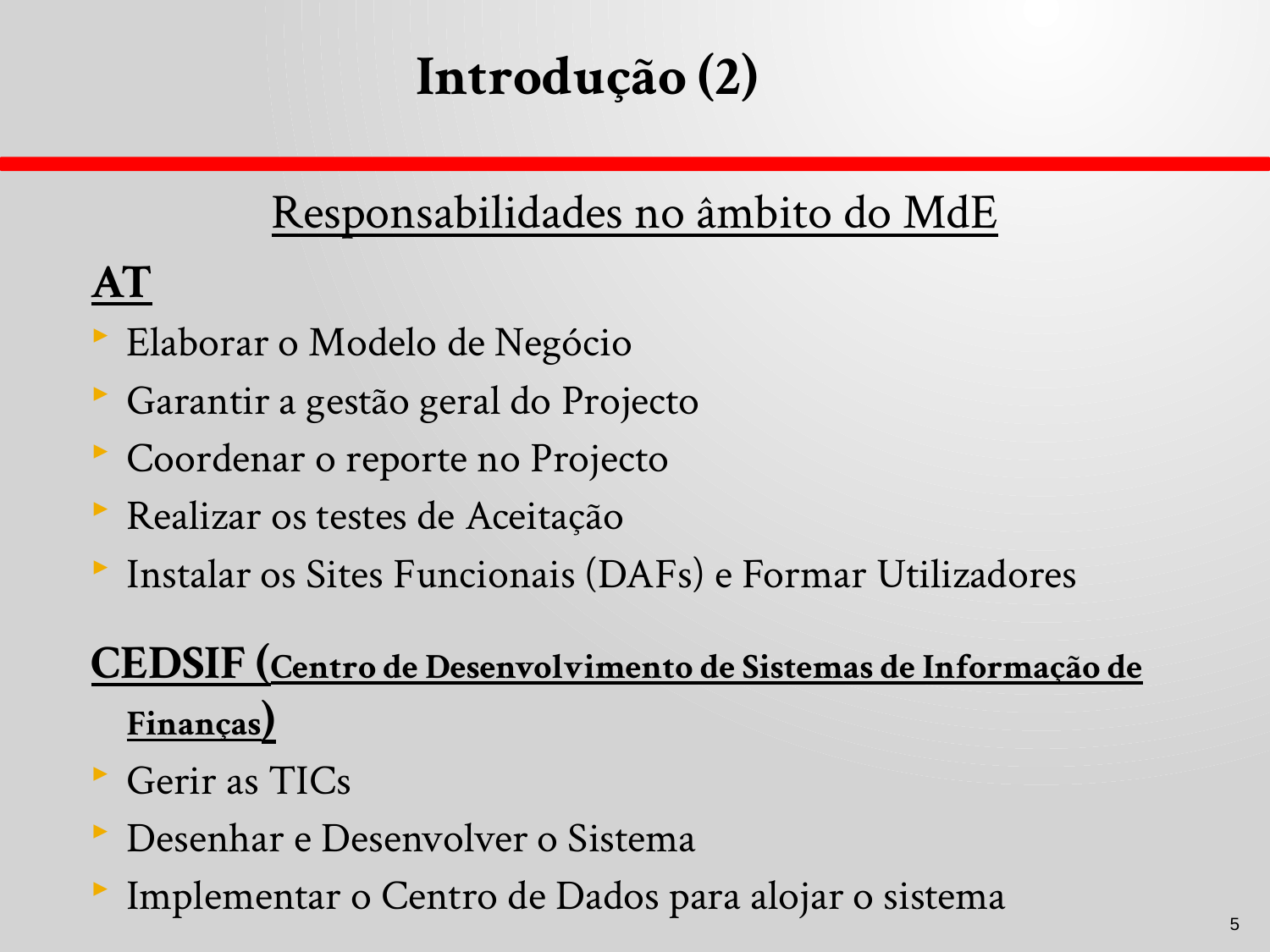

Introdução (2)
Responsabilidades no âmbito do MdE
AT
Elaborar o Modelo de Negócio
Garantir a gestão geral do Projecto
Coordenar o reporte no Projecto
Realizar os testes de Aceitação
Instalar os Sites Funcionais (DAFs) e Formar Utilizadores
CEDSIF (Centro de Desenvolvimento de Sistemas de Informação de Finanças)
Gerir as TICs
Desenhar e Desenvolver o Sistema
Implementar o Centro de Dados para alojar o sistema
5